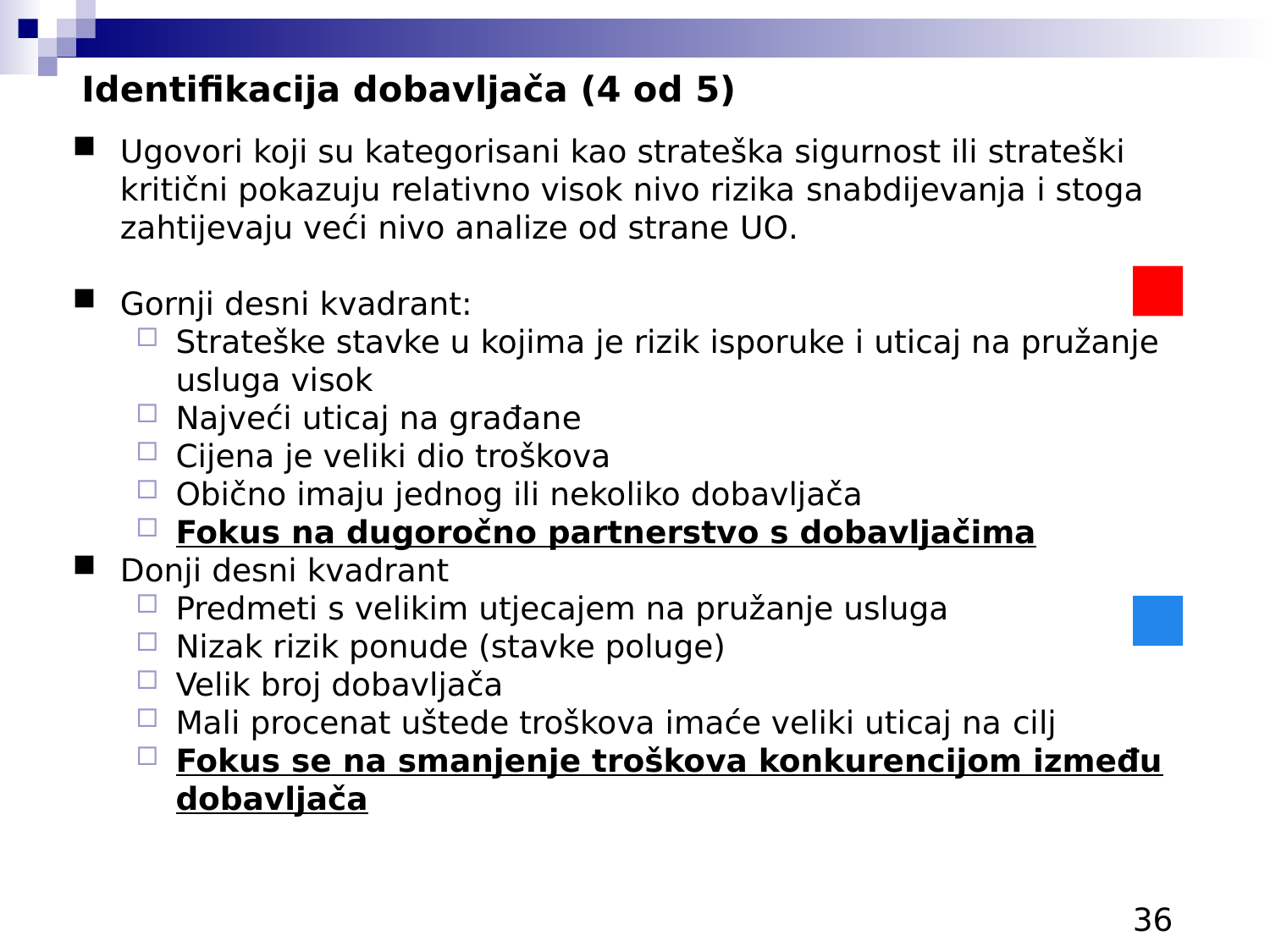

Identifikacija dobavljača (4 od 5)
Ugovori koji su kategorisani kao strateška sigurnost ili strateški kritični pokazuju relativno visok nivo rizika snabdijevanja i stoga zahtijevaju veći nivo analize od strane UO.

Gornji desni kvadrant:
Strateške stavke u kojima je rizik isporuke i uticaj na pružanje usluga visok
Najveći uticaj na građane
Cijena je veliki dio troškova
Obično imaju jednog ili nekoliko dobavljača
Fokus na dugoročno partnerstvo s dobavljačima
Donji desni kvadrant
Predmeti s velikim utjecajem na pružanje usluga
Nizak rizik ponude (stavke poluge)
Velik broj dobavljača
Mali procenat uštede troškova imaće veliki uticaj na cilj
Fokus se na smanjenje troškova konkurencijom između dobavljača